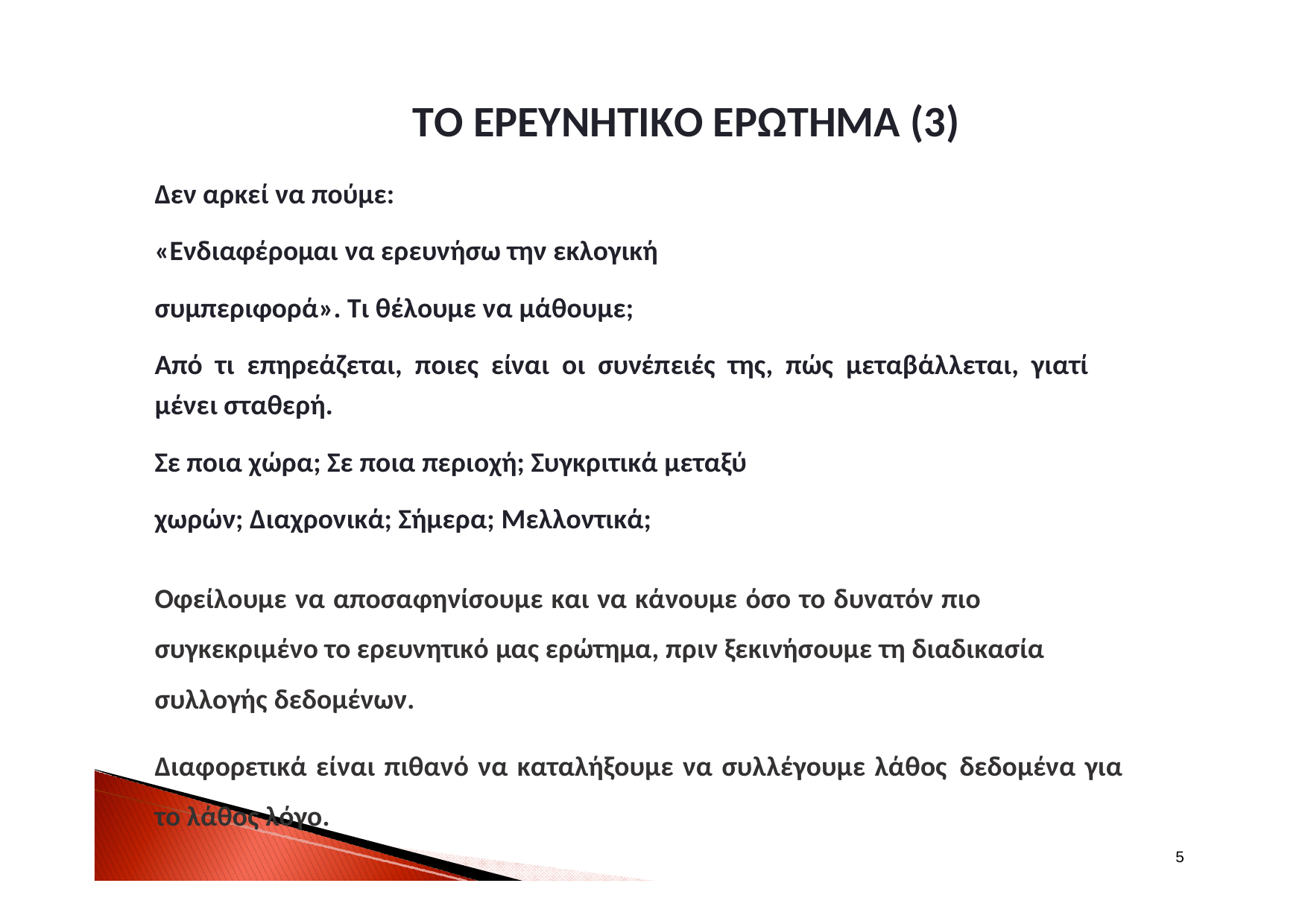

# ΤΟ ΕΡΕΥΝΗΤΙΚΟ ΕΡΩΤΗΜΑ (3)
Δεν αρκεί να πούμε:
«Ενδιαφέρομαι να ερευνήσω την εκλογική συμπεριφορά». Τι θέλουμε να μάθουμε;
Από  τι  επηρεάζεται,  ποιες  είναι  οι  συνέπειές  της,  πώς  μεταβάλλεται,  γιατί  μένει σταθερή.
Σε ποια χώρα; Σε ποια περιοχή; Συγκριτικά μεταξύ χωρών; Διαχρονικά; Σήμερα; Μελλοντικά;

Οφείλουμε να αποσαφηνίσουμε και να κάνουμε όσο το δυνατόν πιο συγκεκριμένο το ερευνητικό μας ερώτημα, πριν ξεκινήσουμε τη διαδικασία συλλογής δεδομένων.
Διαφορετικά είναι πιθανό να καταλήξουμε να συλλέγουμε λάθος  δεδομένα για  το λάθος λόγο.

5